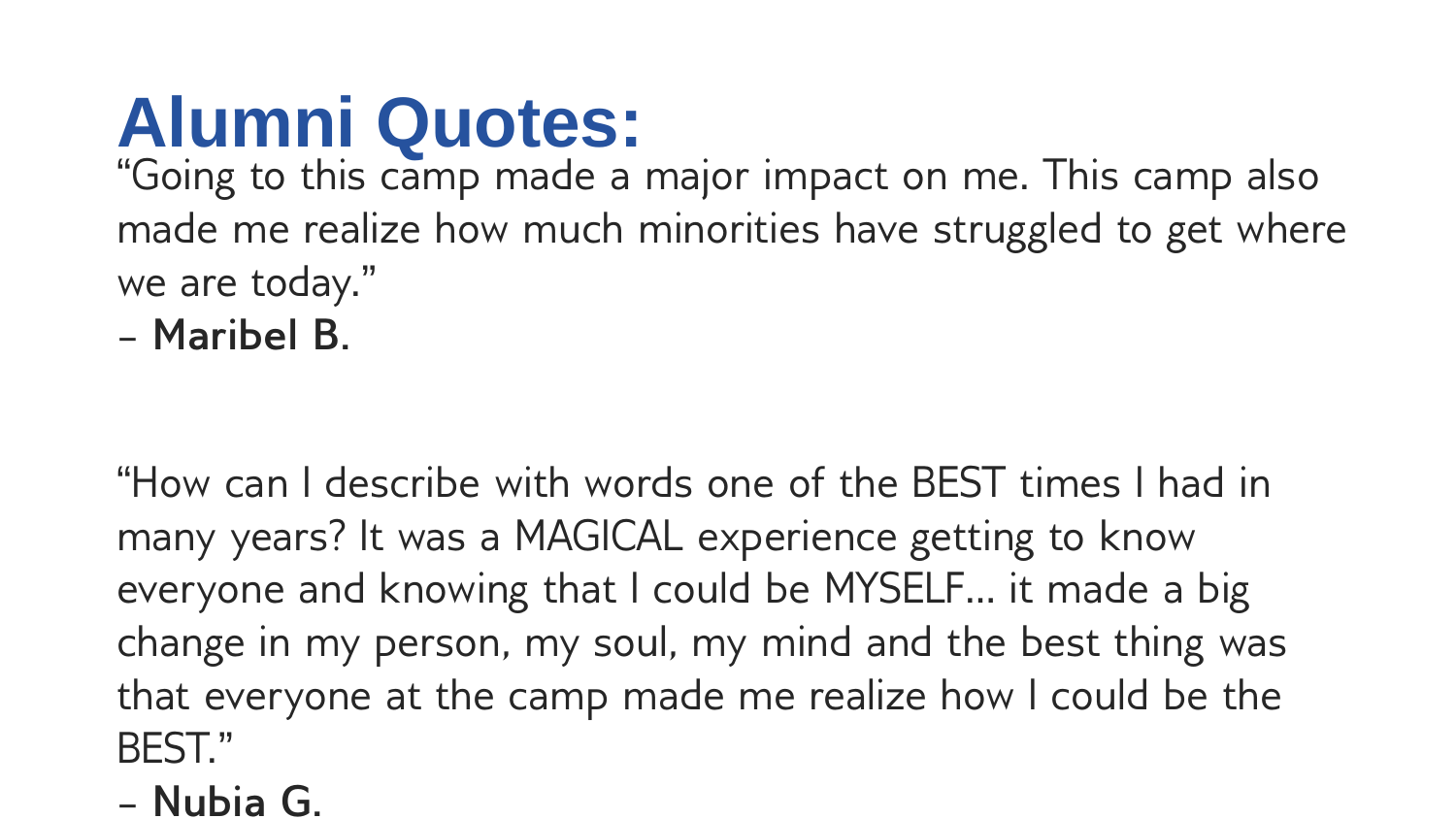

Alumni Quotes:

“Going to this camp made a major impact on me. This camp also made me realize how much minorities have struggled to get where we are today.”
– Maribel B.

“How can I describe with words one of the BEST times I had in many years? It was a MAGICAL experience getting to know everyone and knowing that I could be MYSELF… it made a big change in my person, my soul, my mind and the best thing was that everyone at the camp made me realize how I could be the BEST.”
– Nubia G.